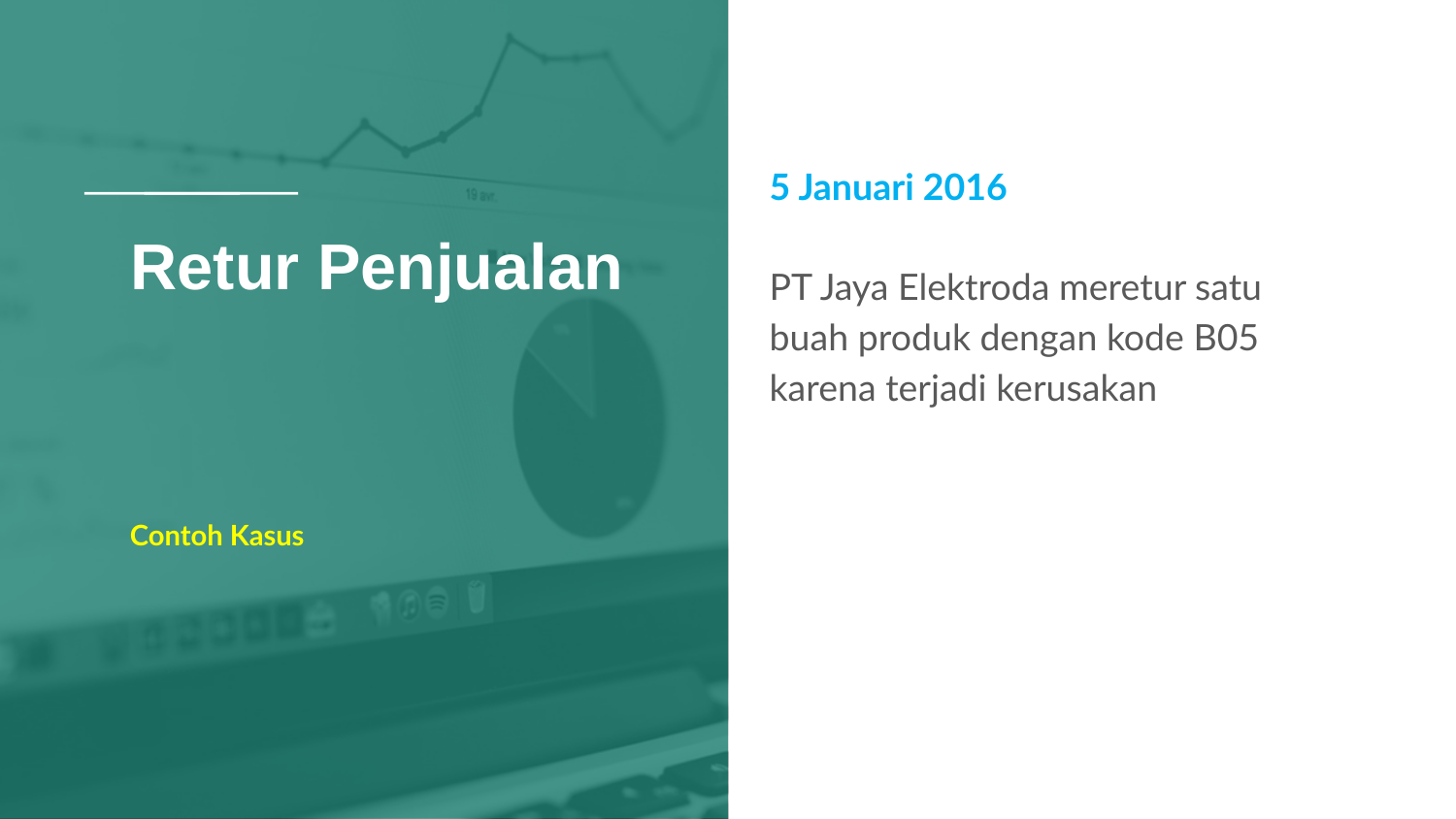

5 Januari 2016

PT Jaya Elektroda meretur satu buah produk dengan kode B05 karena terjadi kerusakan
# Retur Penjualan
Contoh Kasus